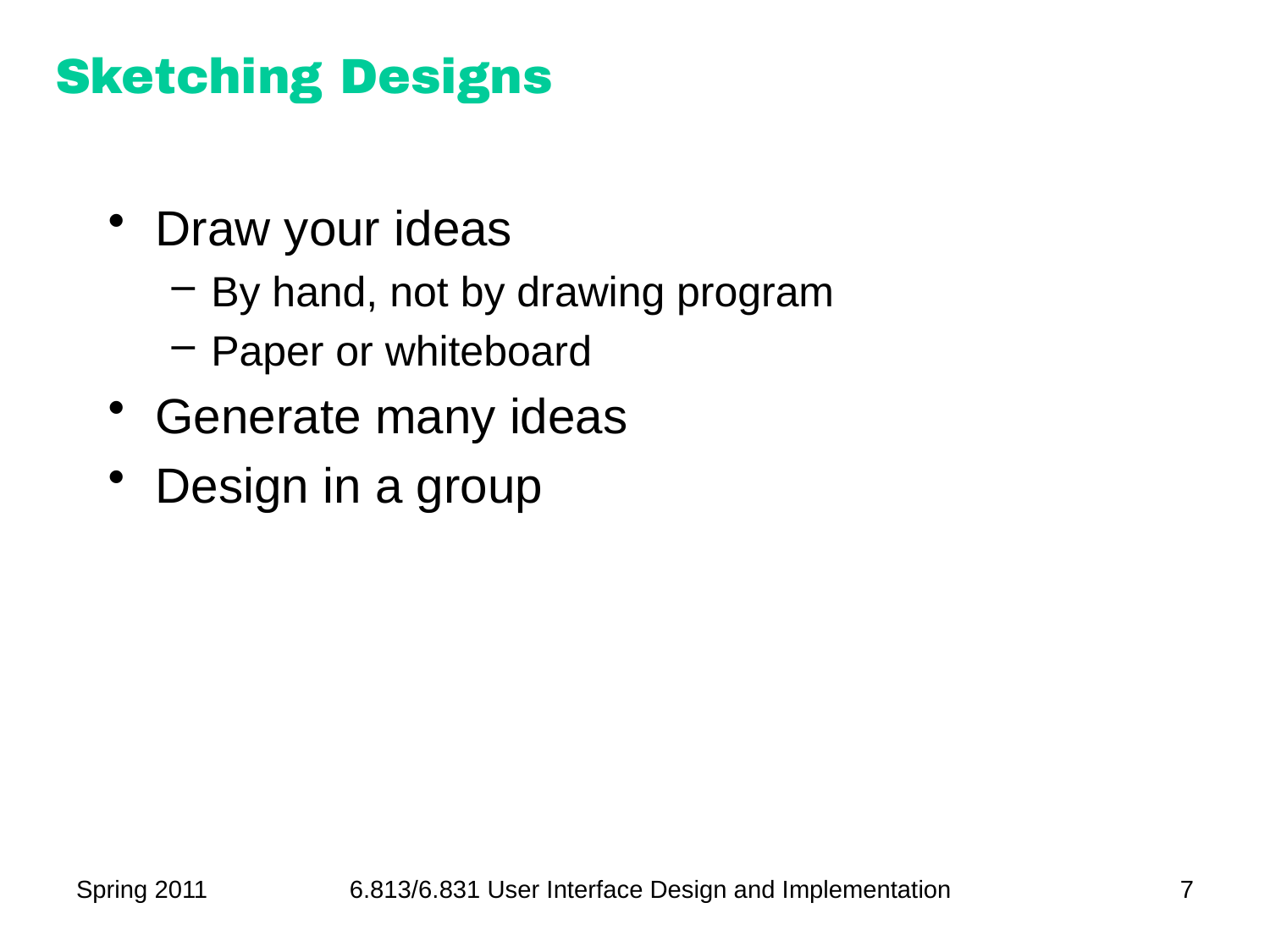

# Sketching Designs
Draw your ideas
By hand, not by drawing program
Paper or whiteboard
Generate many ideas
Design in a group
Spring 2011
6.813/6.831 User Interface Design and Implementation
7